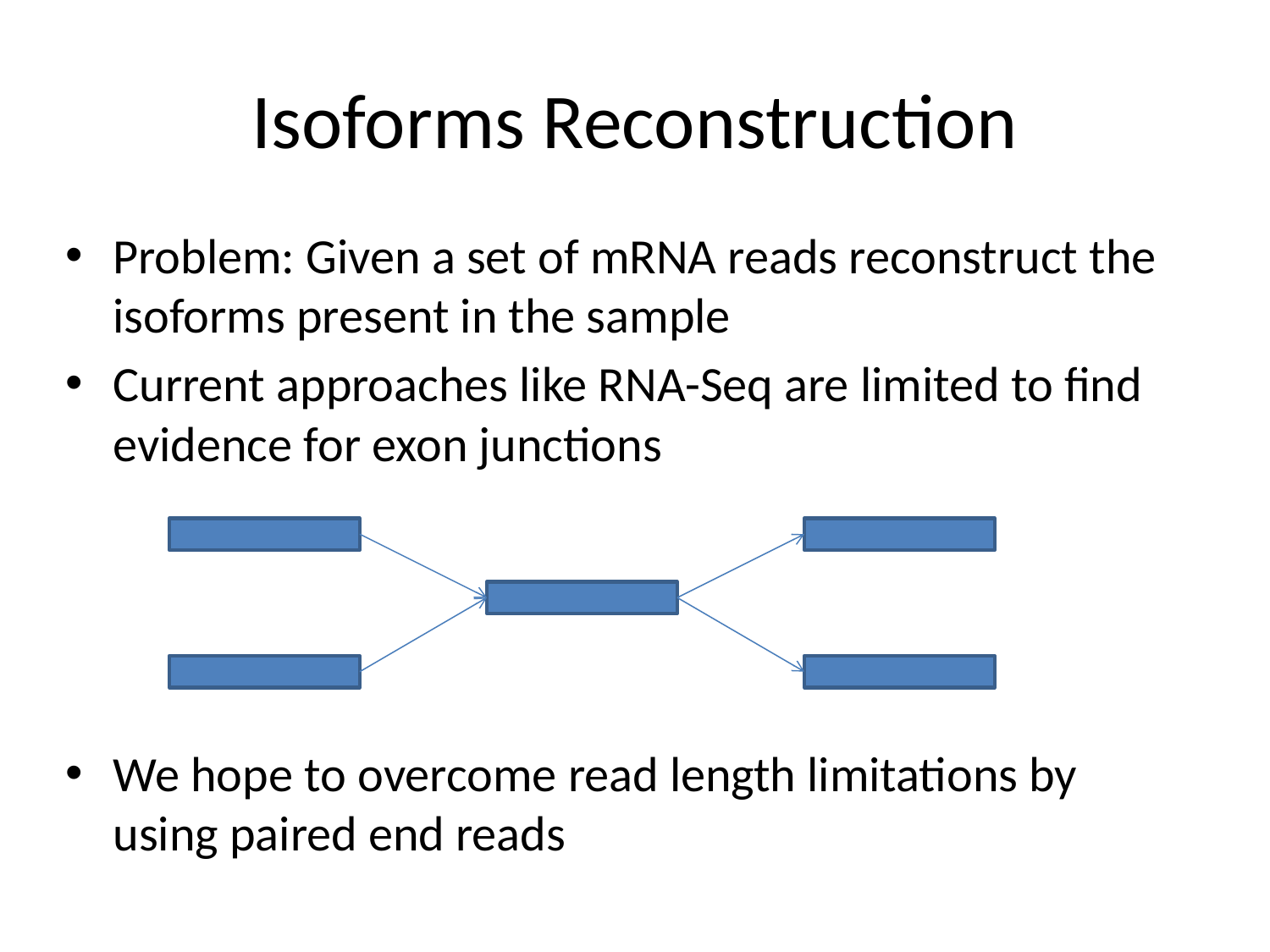

# Isoforms Reconstruction
Problem: Given a set of mRNA reads reconstruct the isoforms present in the sample
Current approaches like RNA-Seq are limited to find evidence for exon junctions

We hope to overcome read length limitations by using paired end reads